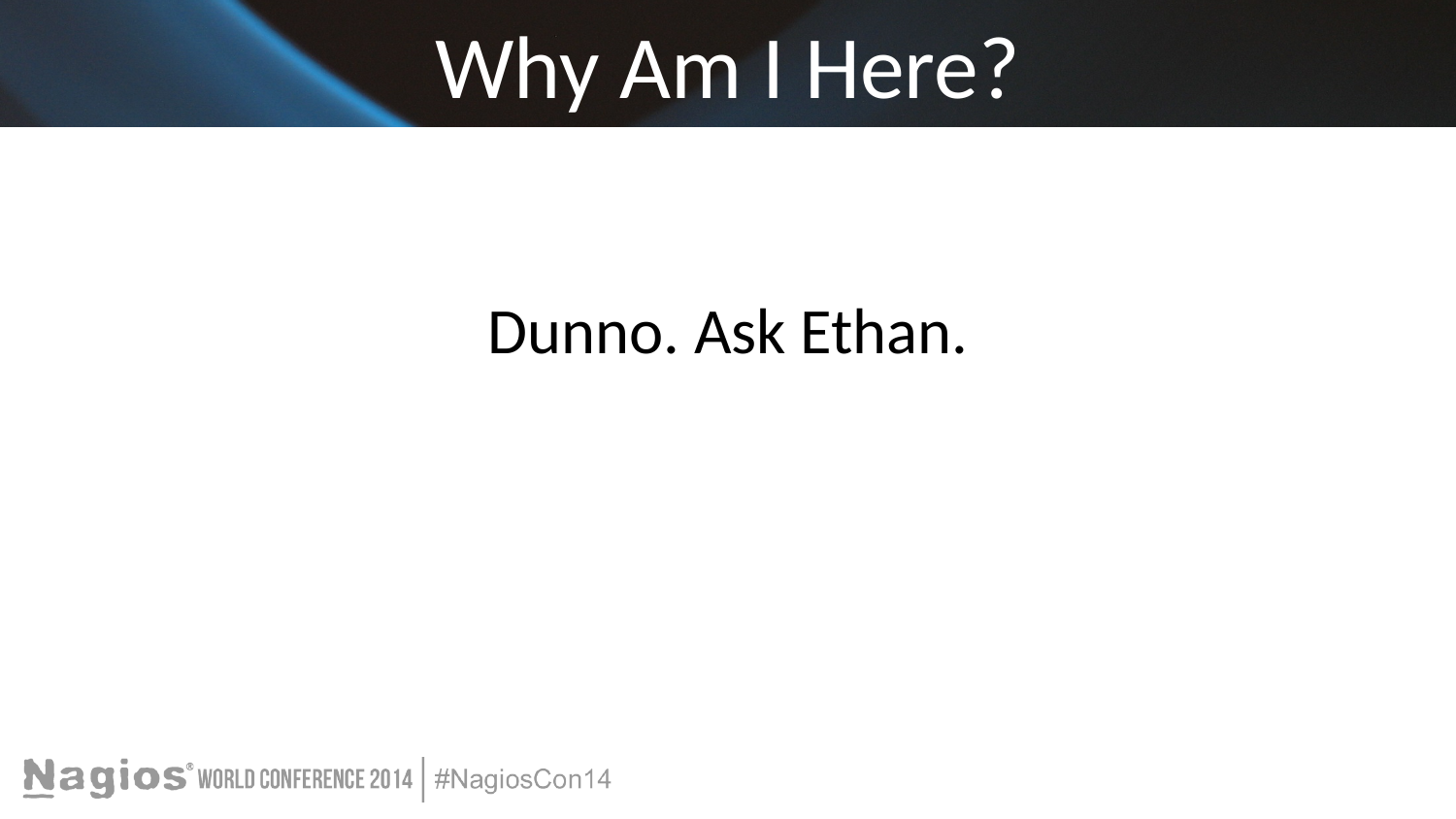

# Why Am I Here?

Dunno. Ask Ethan.